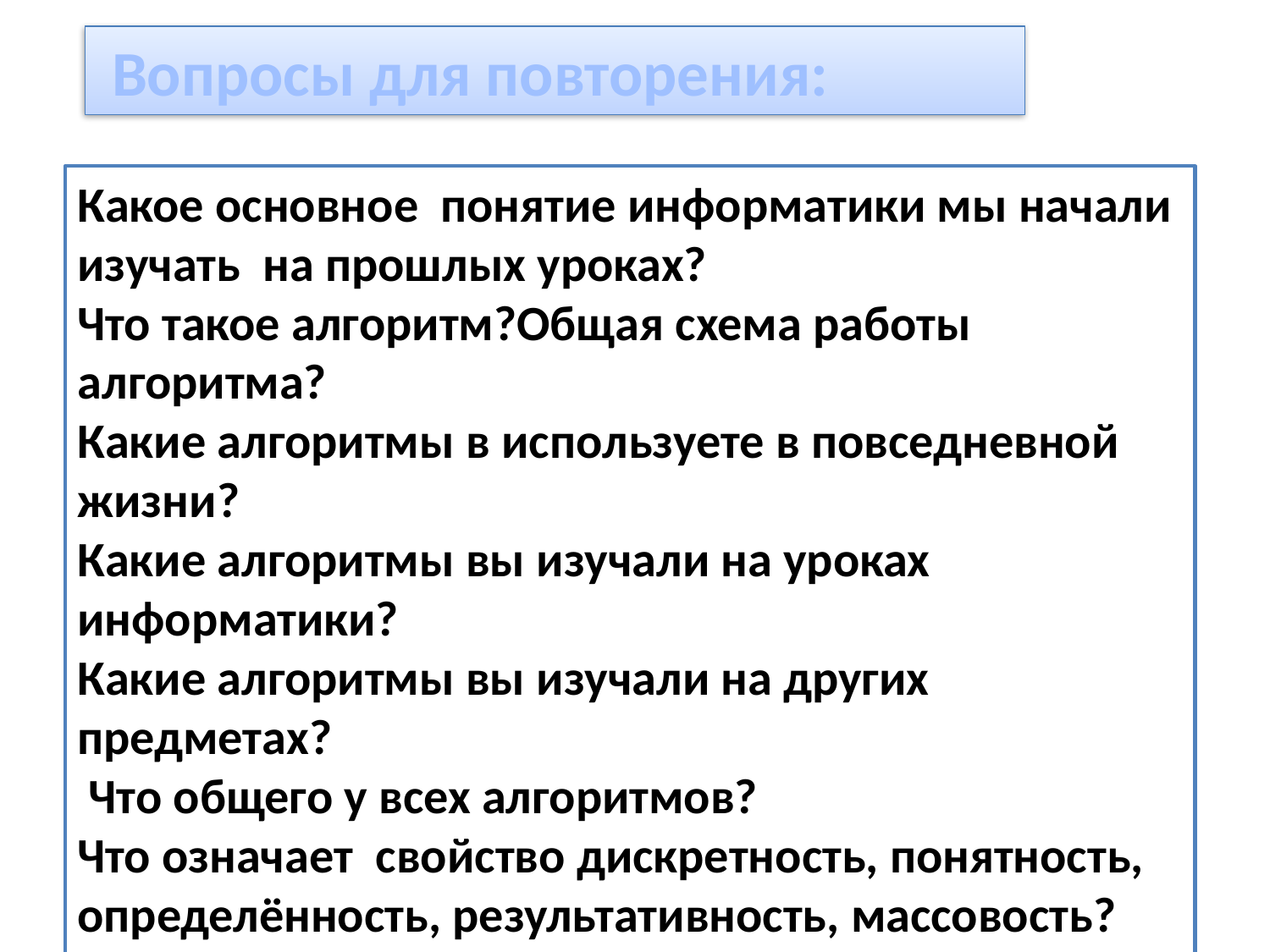

Вопросы для повторения:
Какое основное  понятие информатики мы начали изучать  на прошлых уроках?
Что такое алгоритм?Общая схема работы алгоритма?
Какие алгоритмы в используете в повседневной жизни?
Какие алгоритмы вы изучали на уроках информатики?
Какие алгоритмы вы изучали на других предметах?
 Что общего у всех алгоритмов?
Что означает  свойство дискретность, понятность, определённость, результативность, массовость?